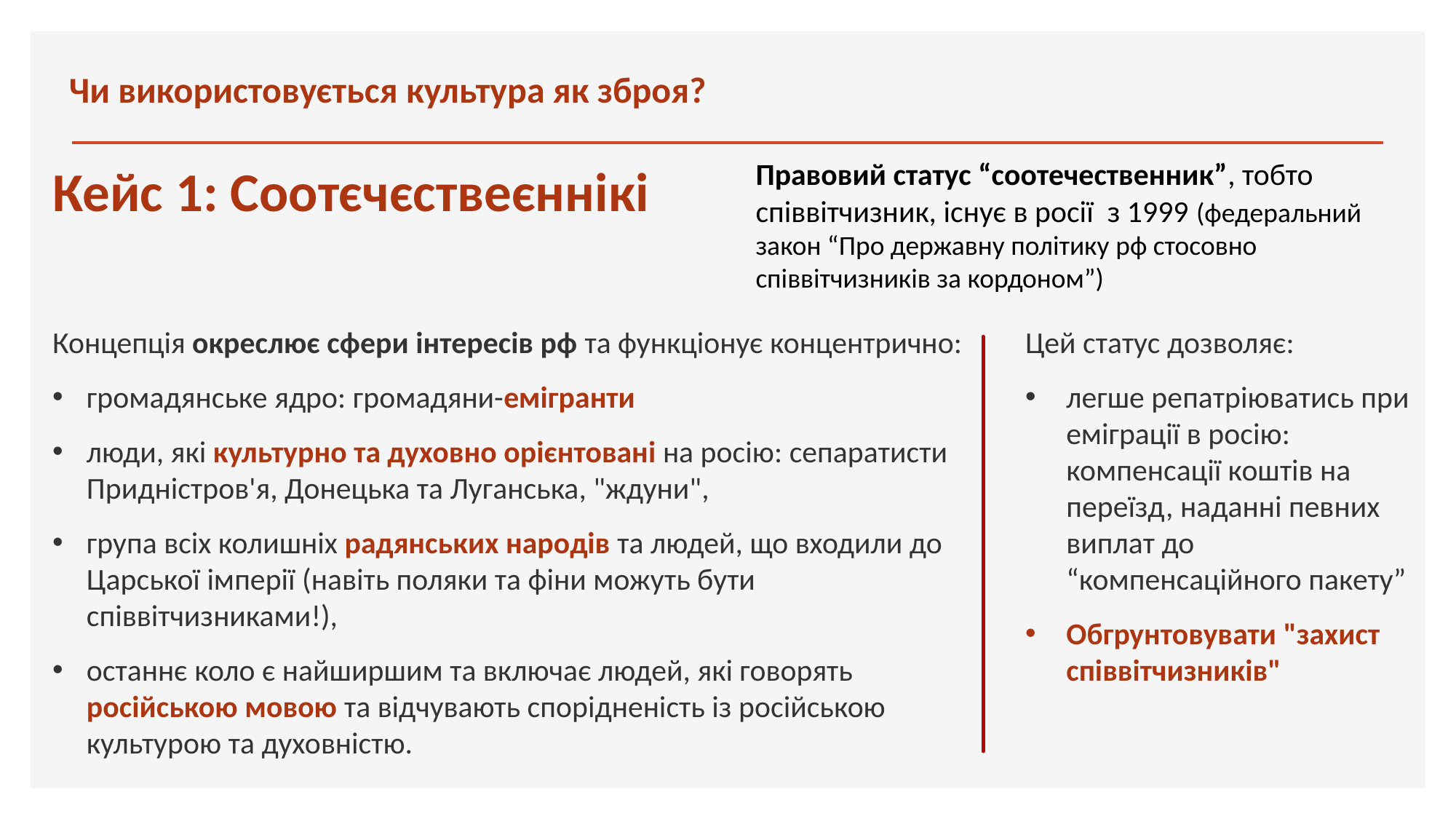

Чи використовується культура як зброя?

Правовий статус “соотечественник”, тобто співвітчизник, існує в росії  з 1999 (федеральний закон “Про державну політику рф стосовно співвітчизників за кордоном”)
Кейс 1: Соотєчєствеєннікі

Концепція окреслює сфери інтересів рф та функціонує концентрично:
громадянське ядро: громадяни-емігранти
люди, які культурно та духовно орієнтовані на росію: сепаратисти Придністров'я, Донецька та Луганська, "ждуни",
група всіх колишніх радянських народів та людей, що входили до Царської імперії (навіть поляки та фіни можуть бути співвітчизниками!),
останнє коло є найширшим та включає людей, які говорять російською мовою та відчувають спорідненість із російською культурою та духовністю.
Цей статус дозволяє:
легше репатріюватись при еміграції в росію: компенсації коштів на переїзд, наданні певних виплат до “компенсаційного пакету”
Обгрунтовувати "захист співвітчизників"